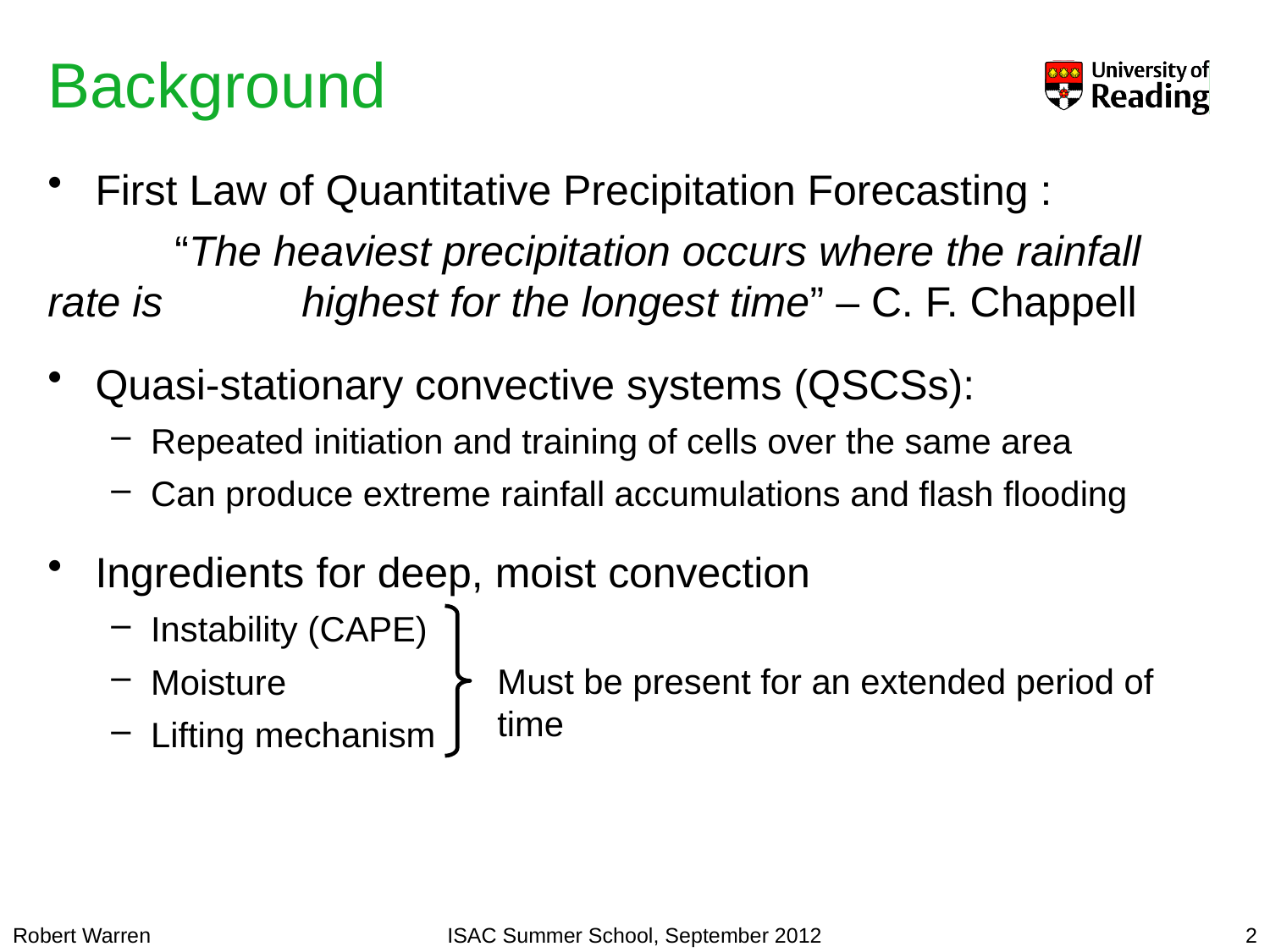

# Background
First Law of Quantitative Precipitation Forecasting :
	“The heaviest precipitation occurs where the rainfall rate is 	highest for the longest time” – C. F. Chappell
Quasi-stationary convective systems (QSCSs):
Repeated initiation and training of cells over the same area
Can produce extreme rainfall accumulations and flash flooding
Ingredients for deep, moist convection
Instability (CAPE)
Moisture
Lifting mechanism

Must be present for an extended period of time
2